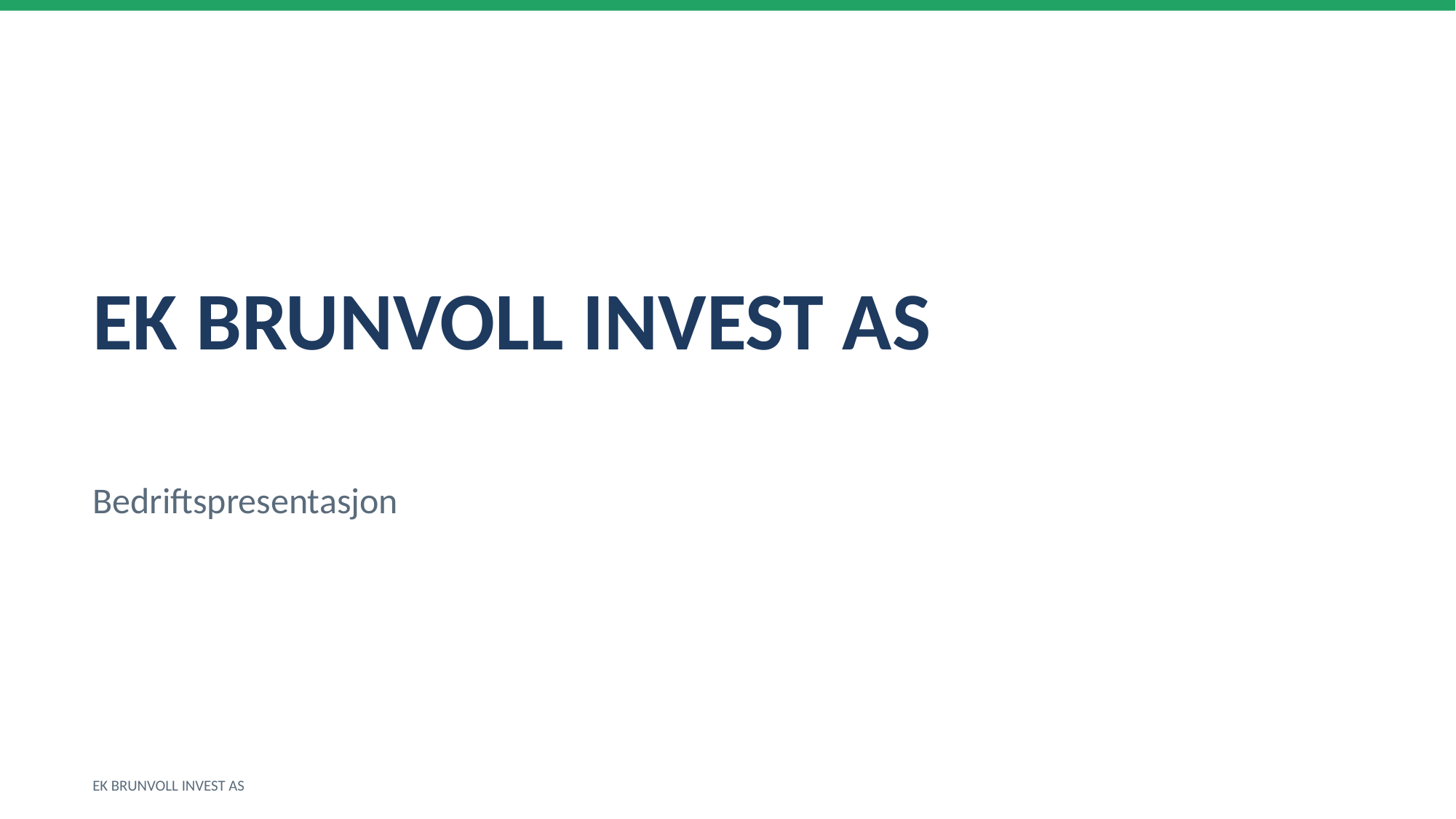

EK BRUNVOLL INVEST AS
Bedriftspresentasjon
EK BRUNVOLL INVEST AS